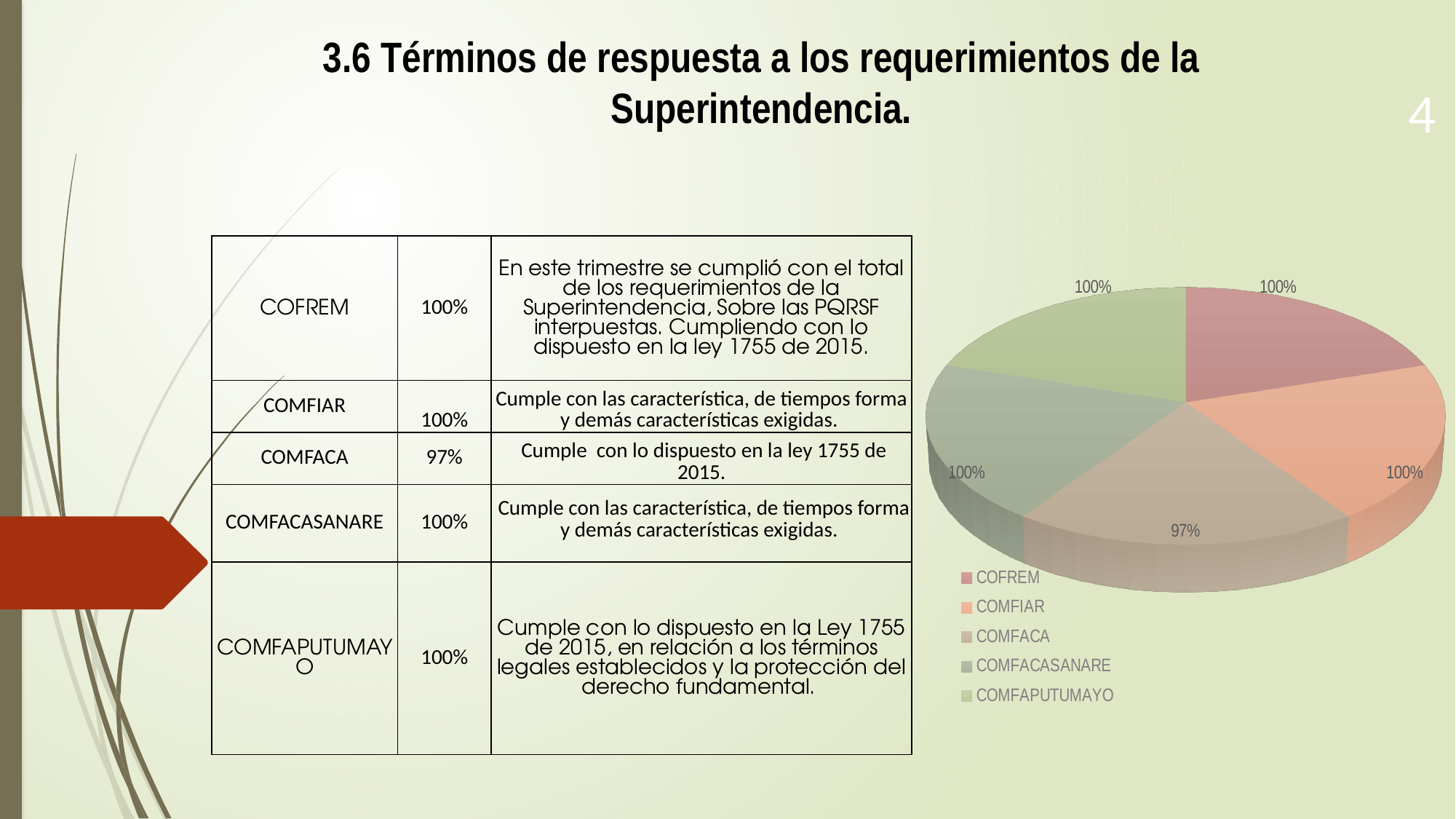

3.6 Términos de respuesta a los requerimientos de la Superintendencia.
4

[unsupported chart]

| COFREM | 100% | En este trimestre se cumplió con el total de los requerimientos de la Superintendencia, Sobre las PQRSF interpuestas. Cumpliendo con lo dispuesto en la ley 1755 de 2015. |
| --- | --- | --- |
| COMFIAR | 100% | Cumple con las característica, de tiempos forma y demás características exigidas. |
| COMFACA | 97% | Cumple con lo dispuesto en la ley 1755 de 2015. |
| COMFACASANARE | 100% | Cumple con las característica, de tiempos forma y demás características exigidas. |
| COMFAPUTUMAYO | 100% | Cumple con lo dispuesto en la Ley 1755 de 2015, en relación a los términos legales establecidos y la protección del derecho fundamental. |